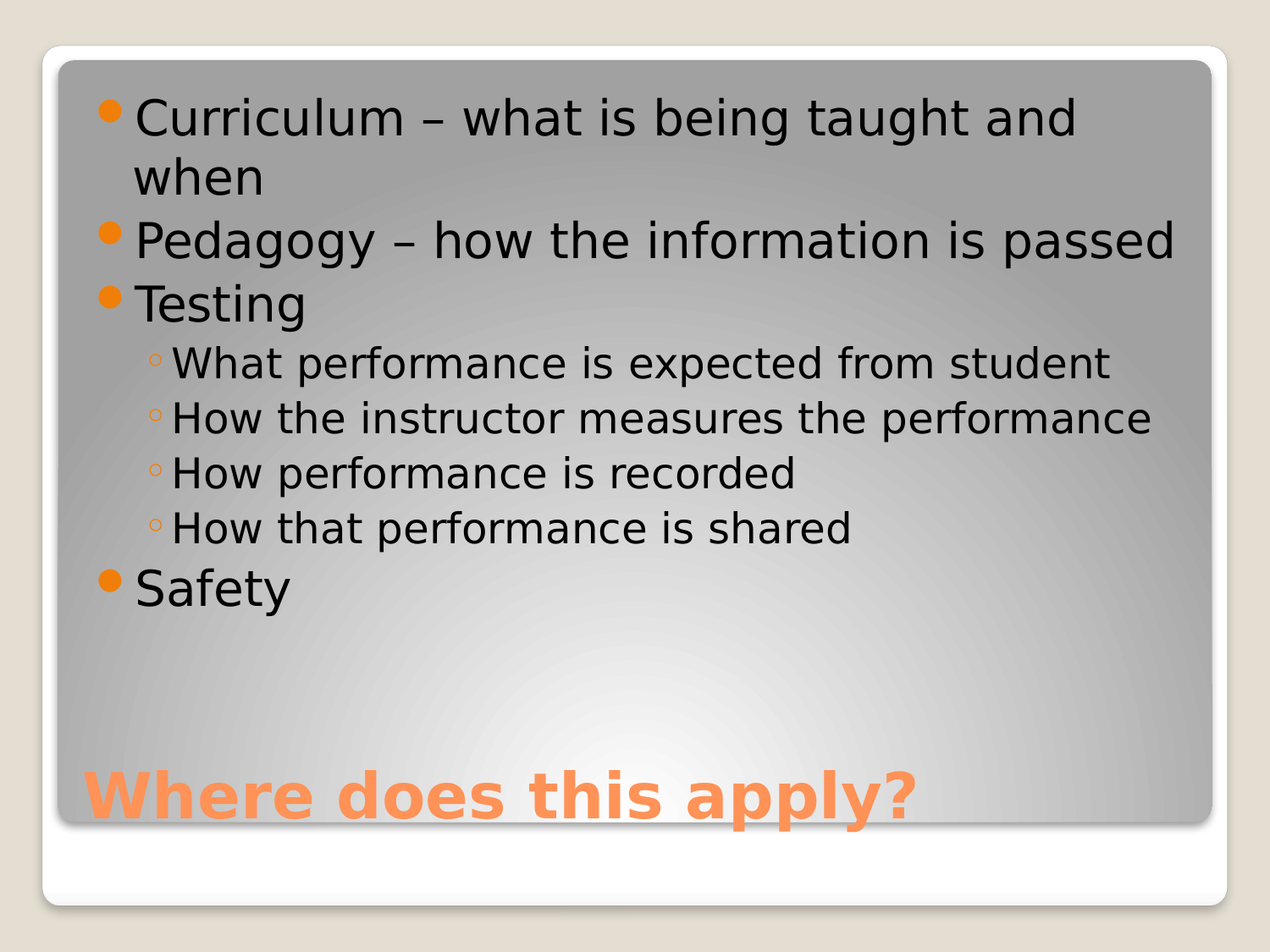

Curriculum – what is being taught and when
Pedagogy – how the information is passed
Testing
What performance is expected from student
How the instructor measures the performance
How performance is recorded
How that performance is shared
Safety
# Where does this apply?